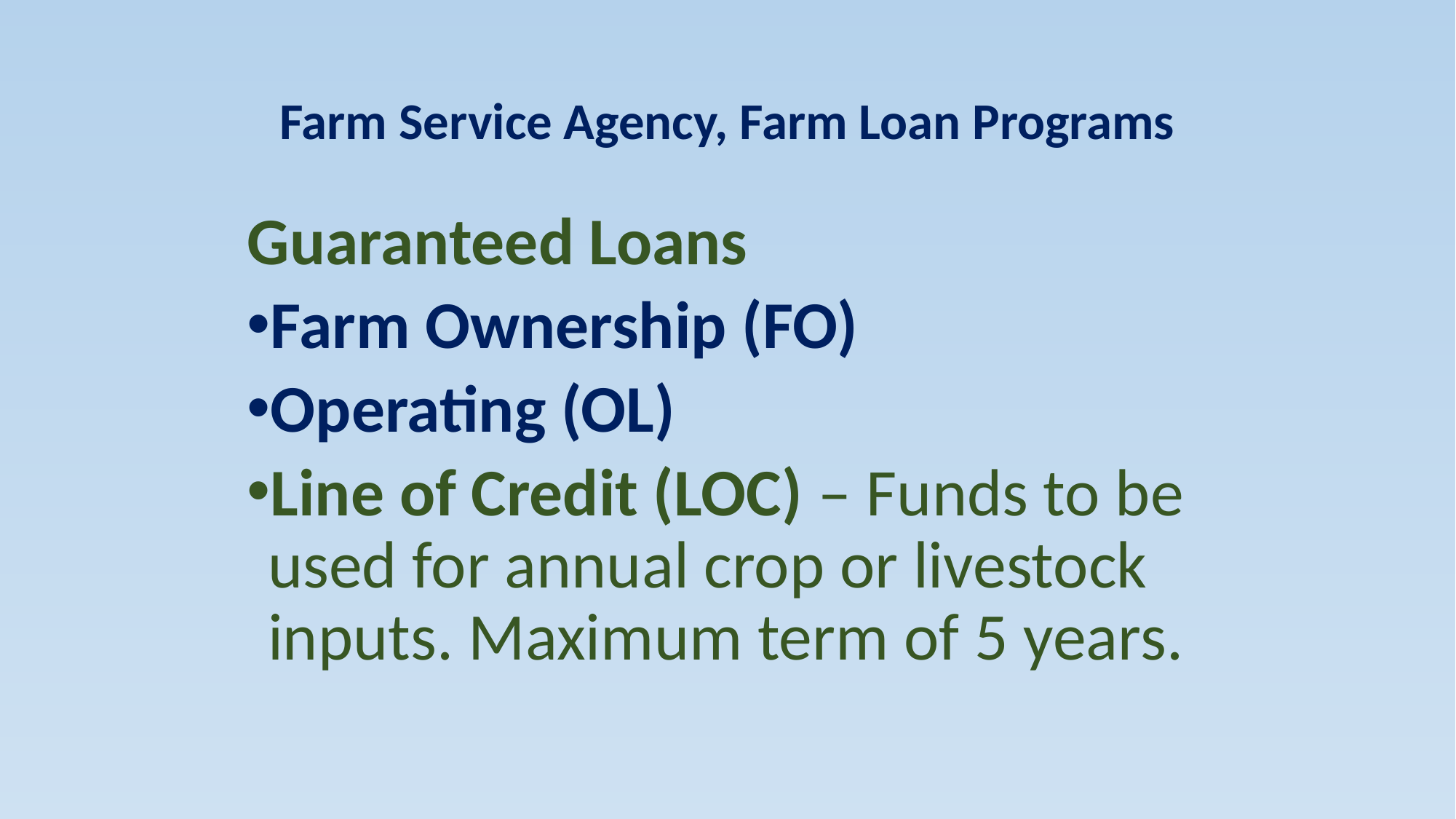

# Farm Service Agency, Farm Loan Programs
Guaranteed Loans
Farm Ownership (FO)
Operating (OL)
Line of Credit (LOC) – Funds to be used for annual crop or livestock inputs. Maximum term of 5 years.